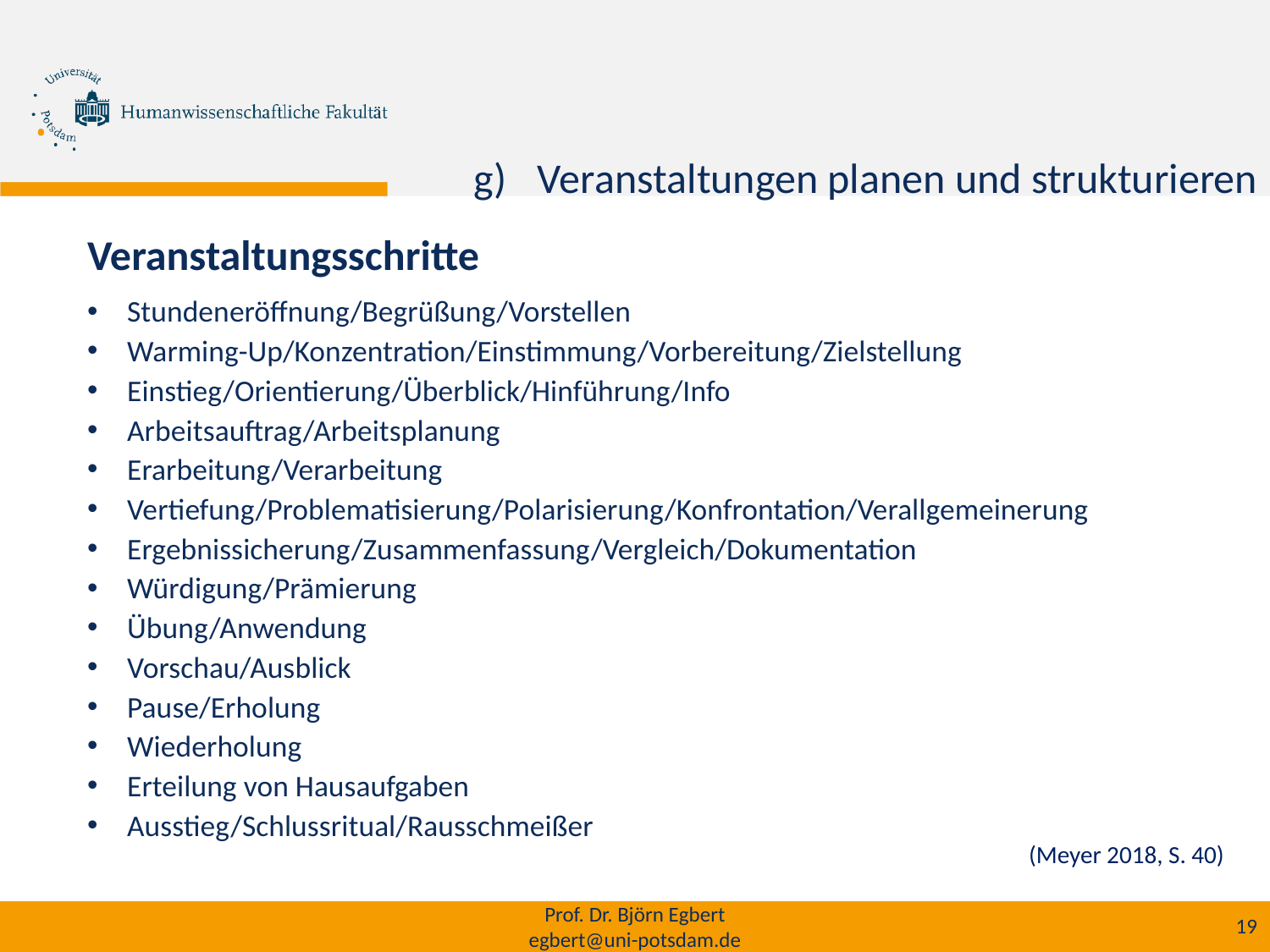

Veranstaltungen planen und strukturieren
Veranstaltungsschritte
Stundeneröffnung/Begrüßung/Vorstellen
Warming-Up/Konzentration/Einstimmung/Vorbereitung/Zielstellung
Einstieg/Orientierung/Überblick/Hinführung/Info
Arbeitsauftrag/Arbeitsplanung
Erarbeitung/Verarbeitung
Vertiefung/Problematisierung/Polarisierung/Konfrontation/Verallgemeinerung
Ergebnissicherung/Zusammenfassung/Vergleich/Dokumentation
Würdigung/Prämierung
Übung/Anwendung
Vorschau/Ausblick
Pause/Erholung
Wiederholung
Erteilung von Hausaufgaben
Ausstieg/Schlussritual/Rausschmeißer
(Meyer 2018, S. 40)

Prof. Dr. Björn Egbert
egbert@uni-potsdam.de

19